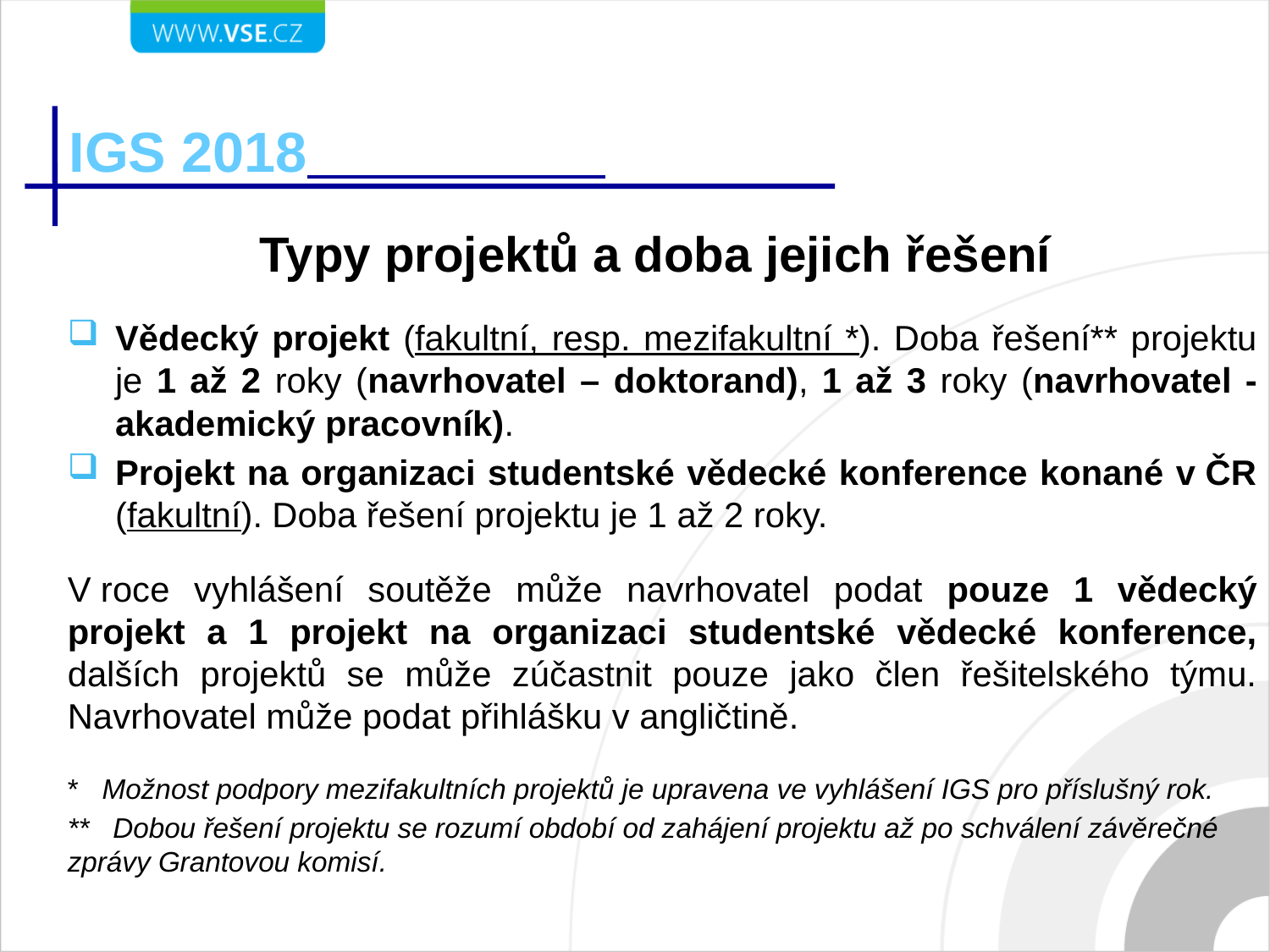

# IGS 2018

Typy projektů a doba jejich řešení

Vědecký projekt (fakultní, resp. mezifakultní *). Doba řešení** projektu je 1 až 2 roky (navrhovatel – doktorand), 1 až 3 roky (navrhovatel - akademický pracovník).
Projekt na organizaci studentské vědecké konference konané v ČR (fakultní). Doba řešení projektu je 1 až 2 roky.

V roce vyhlášení soutěže může navrhovatel podat pouze 1 vědecký projekt a 1 projekt na organizaci studentské vědecké konference, dalších projektů se může zúčastnit pouze jako člen řešitelského týmu. Navrhovatel může podat přihlášku v angličtině.

*   Možnost podpory mezifakultních projektů je upravena ve vyhlášení IGS pro příslušný rok.
**   Dobou řešení projektu se rozumí období od zahájení projektu až po schválení závěrečné zprávy Grantovou komisí.